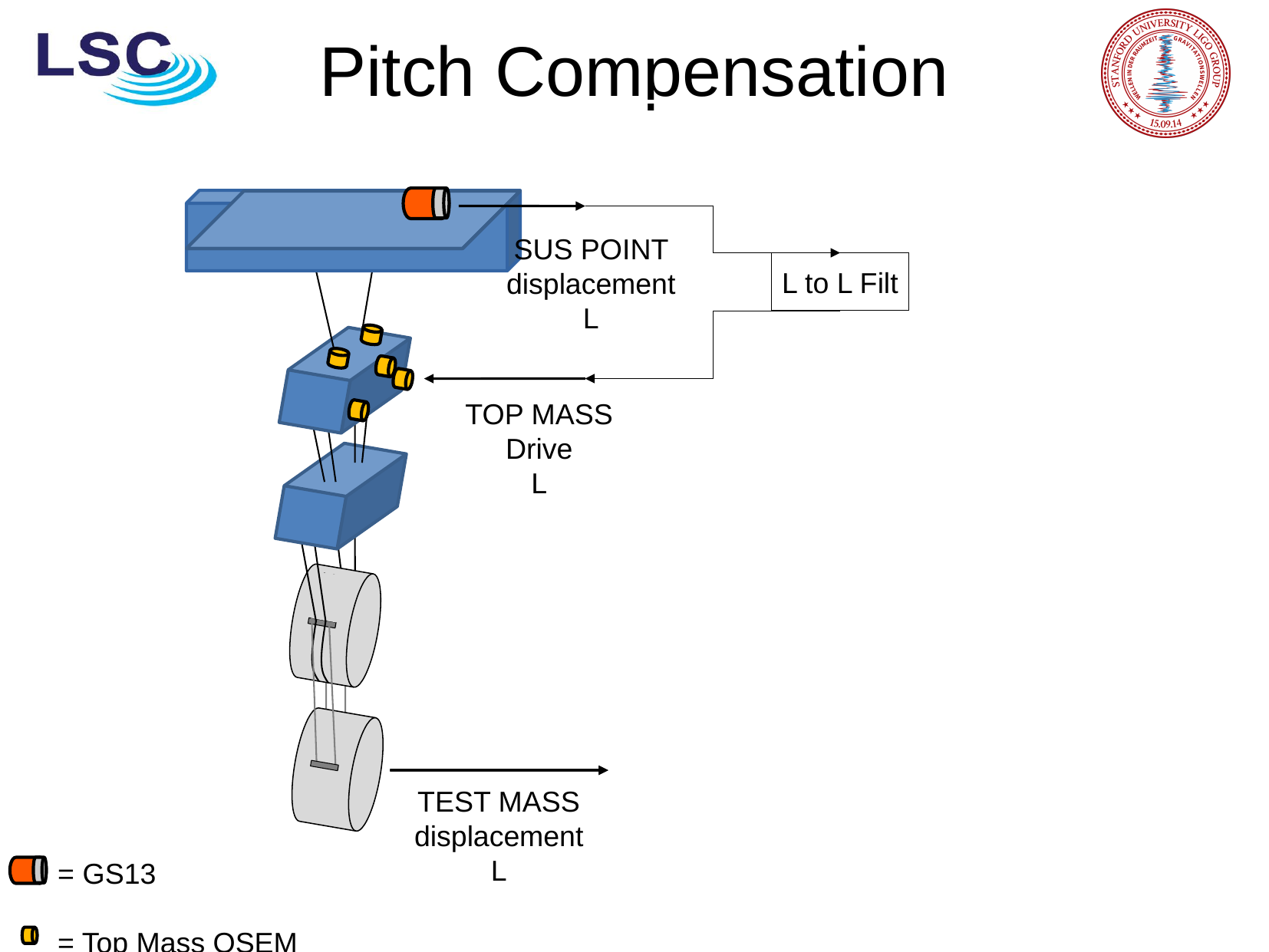

Pitch Compensation

SUS POINT displacement
L

L to L Filt

TOP MASS
Drive
L

TEST MASS
displacement
L
= GS13

= Top Mass OSEM